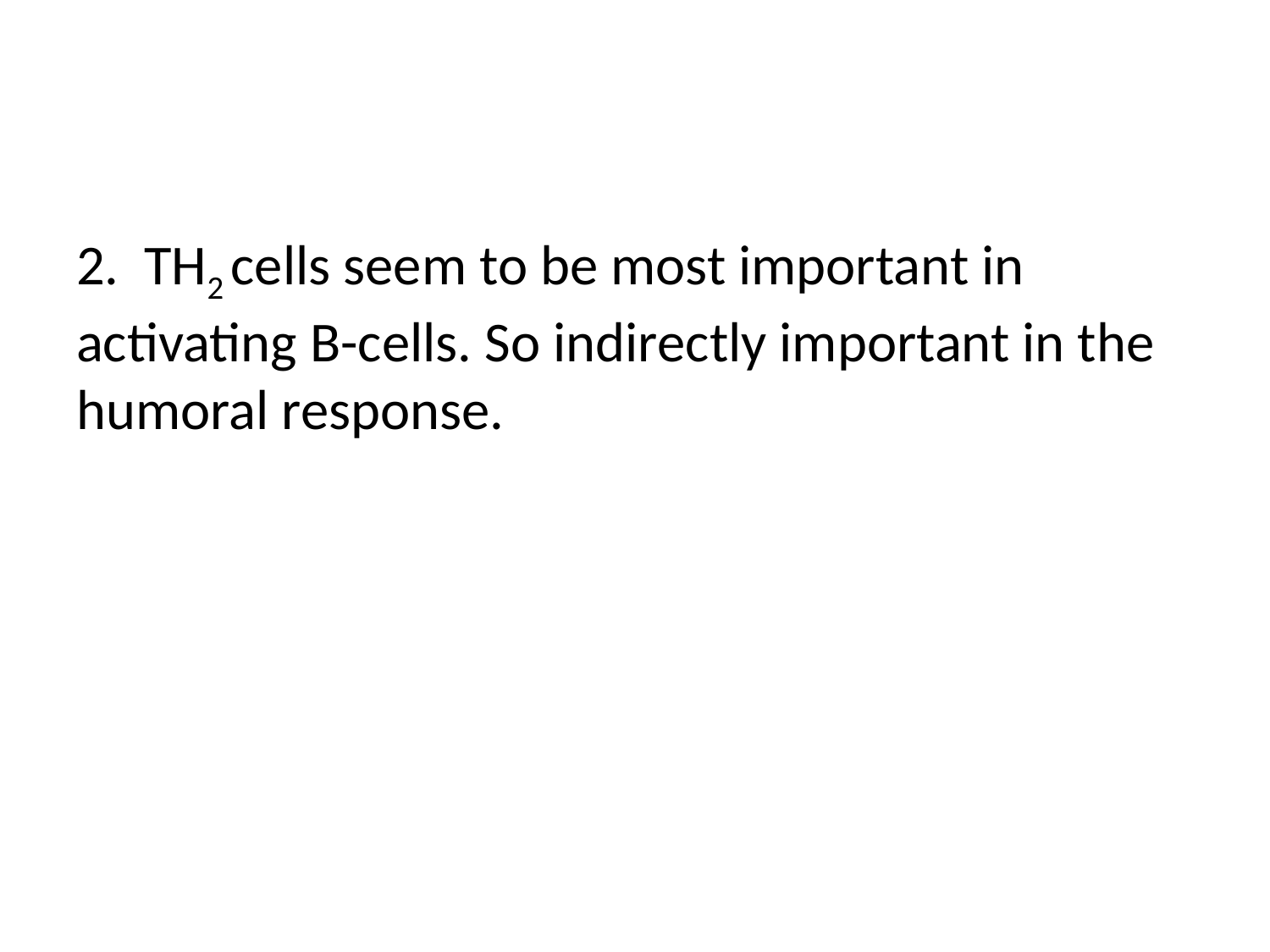

#
2.  TH2 cells seem to be most important in activating B-cells. So indirectly important in the humoral response.